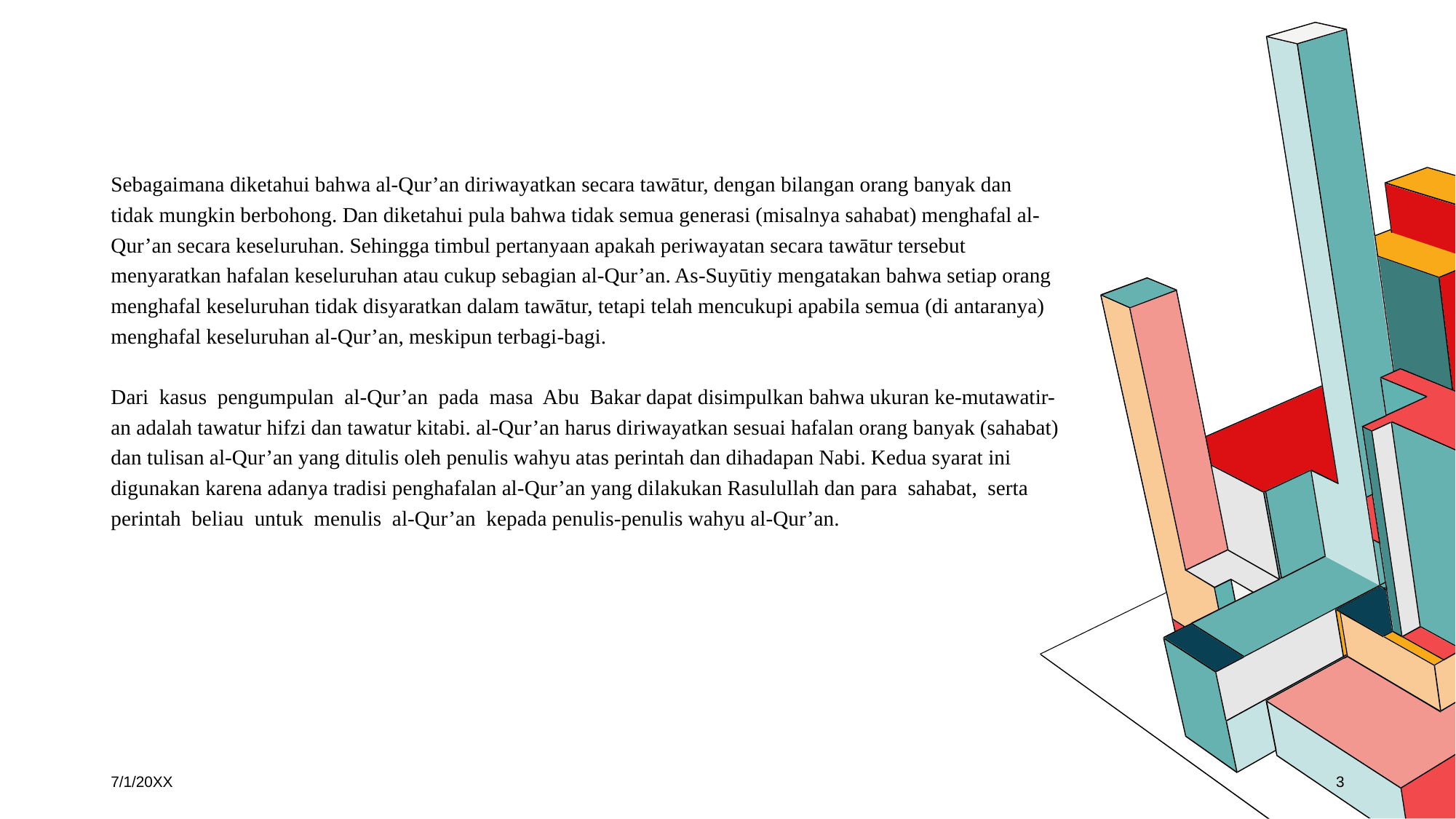

Sebagaimana diketahui bahwa al-Qur’an diriwayatkan secara tawātur, dengan bilangan orang banyak dan tidak mungkin berbohong. Dan diketahui pula bahwa tidak semua generasi (misalnya sahabat) menghafal al-Qur’an secara keseluruhan. Sehingga timbul pertanyaan apakah periwayatan secara tawātur tersebut menyaratkan hafalan keseluruhan atau cukup sebagian al-Qur’an. As-Suyūtiy mengatakan bahwa setiap orang menghafal keseluruhan tidak disyaratkan dalam tawātur, tetapi telah mencukupi apabila semua (di antaranya) menghafal keseluruhan al-Qur’an, meskipun terbagi-bagi.

Dari  kasus  pengumpulan  al-Qur’an  pada  masa  Abu  Bakar dapat disimpulkan bahwa ukuran ke-mutawatir-an adalah tawatur hifzi dan tawatur kitabi. al-Qur’an harus diriwayatkan sesuai hafalan orang banyak (sahabat) dan tulisan al-Qur’an yang ditulis oleh penulis wahyu atas perintah dan dihadapan Nabi. Kedua syarat ini digunakan karena adanya tradisi penghafalan al-Qur’an yang dilakukan Rasulullah dan para  sahabat,  serta  perintah  beliau  untuk  menulis  al-Qur’an  kepada penulis-penulis wahyu al-Qur’an.
7/1/20XX
3